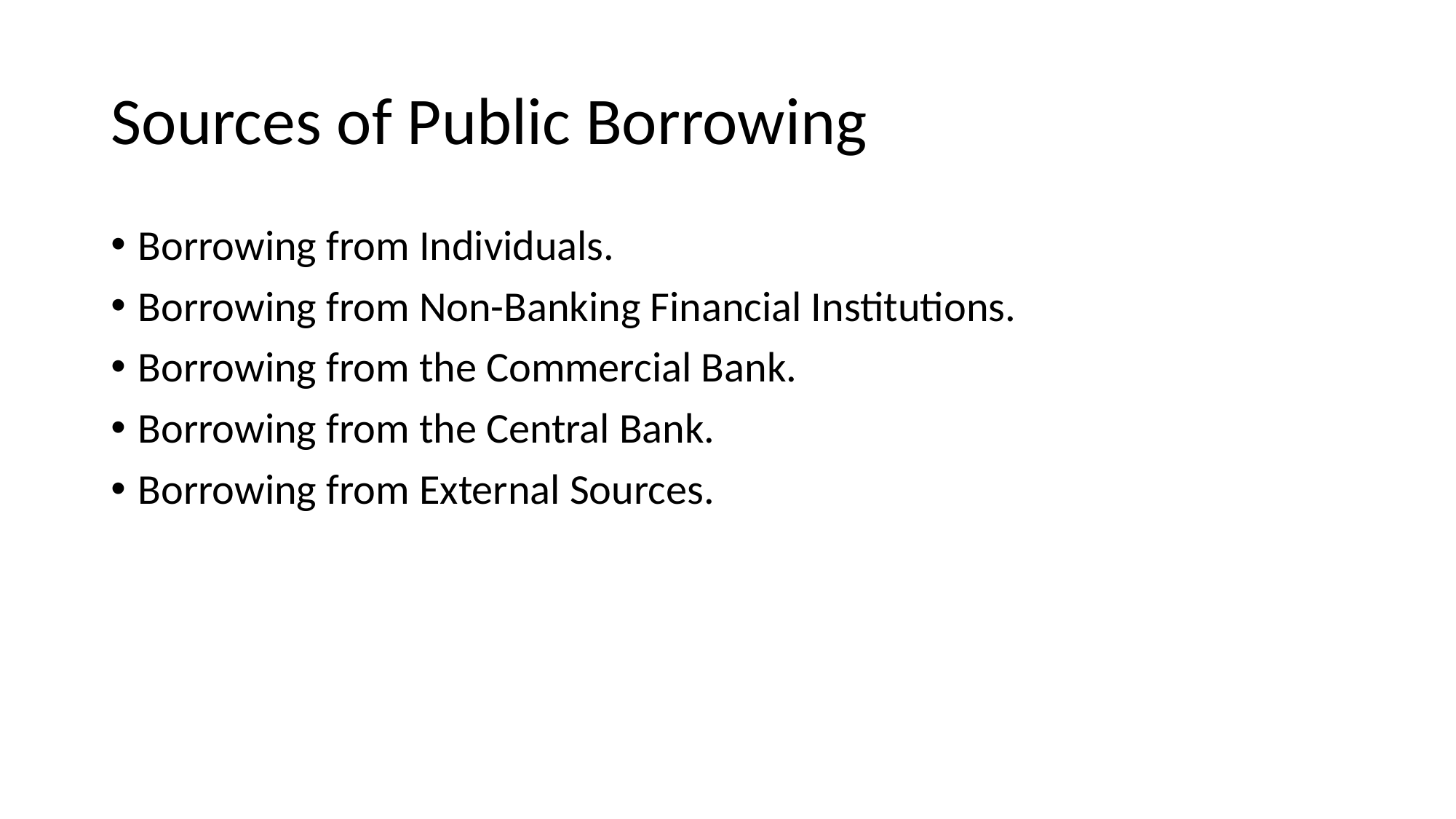

# Sources of Public Borrowing
Borrowing from Individuals.
Borrowing from Non-Banking Financial Institutions.
Borrowing from the Commercial Bank.
Borrowing from the Central Bank.
Borrowing from External Sources.